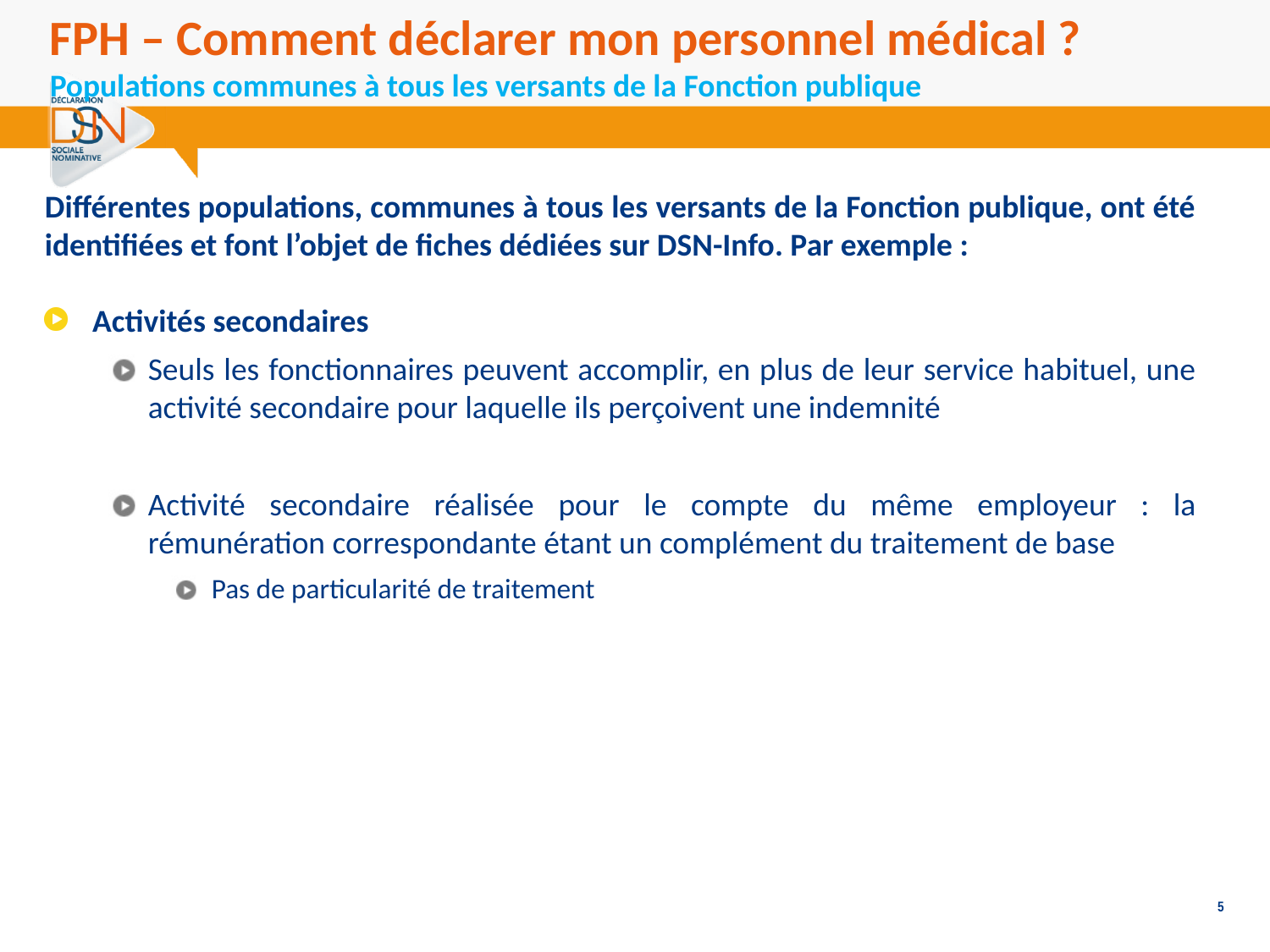

FPH – Comment déclarer mon personnel médical ?
Populations communes à tous les versants de la Fonction publique
Différentes populations, communes à tous les versants de la Fonction publique, ont été identifiées et font l’objet de fiches dédiées sur DSN-Info. Par exemple :

Activités secondaires
Seuls les fonctionnaires peuvent accomplir, en plus de leur service habituel, une activité secondaire pour laquelle ils perçoivent une indemnité

Activité secondaire réalisée pour le compte du même employeur : la rémunération correspondante étant un complément du traitement de base
Pas de particularité de traitement

5